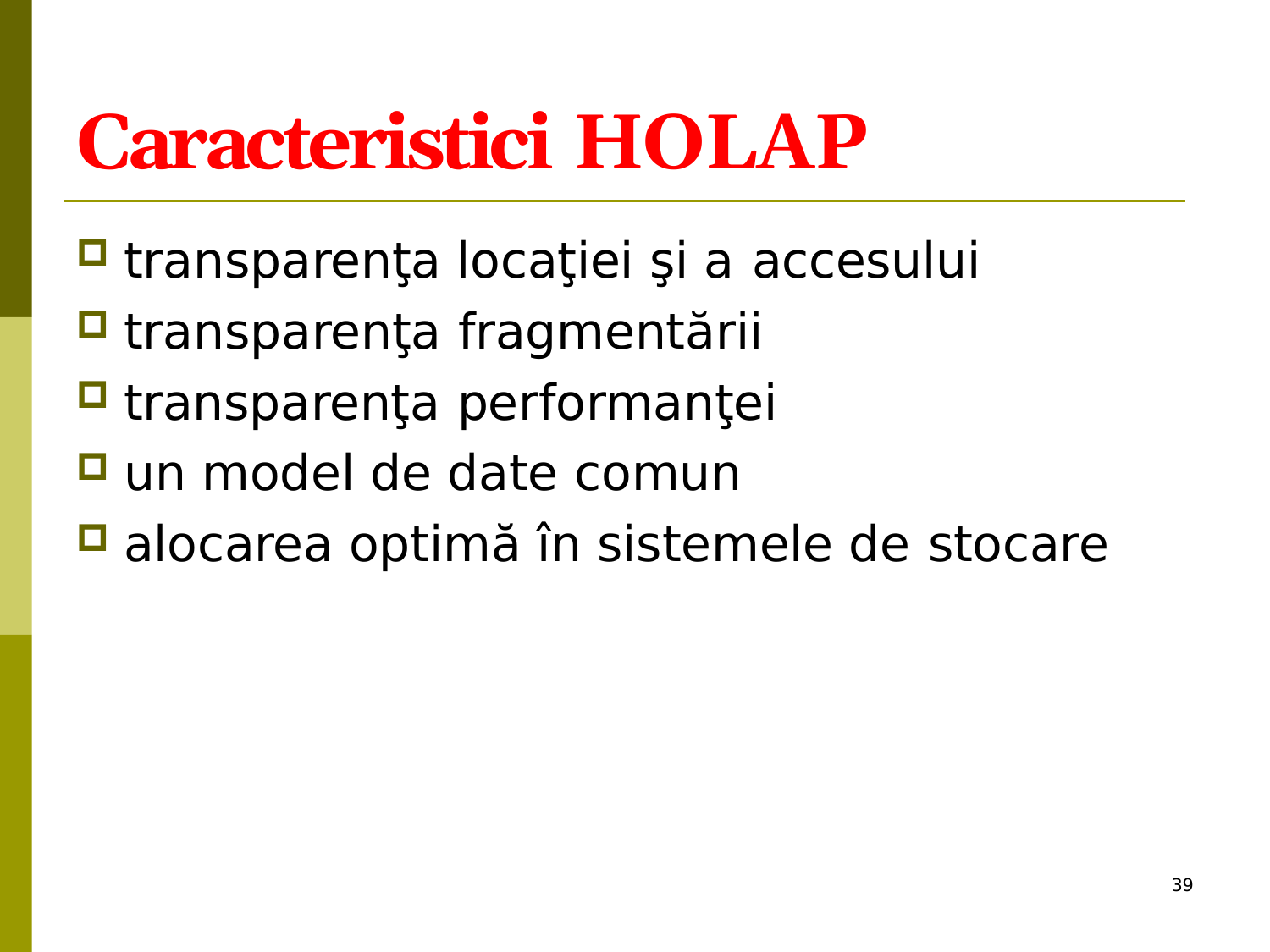

# Caracteristici HOLAP
transparenţa locaţiei şi a accesului
transparenţa fragmentării
transparenţa performanţei
un model de date comun
alocarea optimă în sistemele de stocare
39